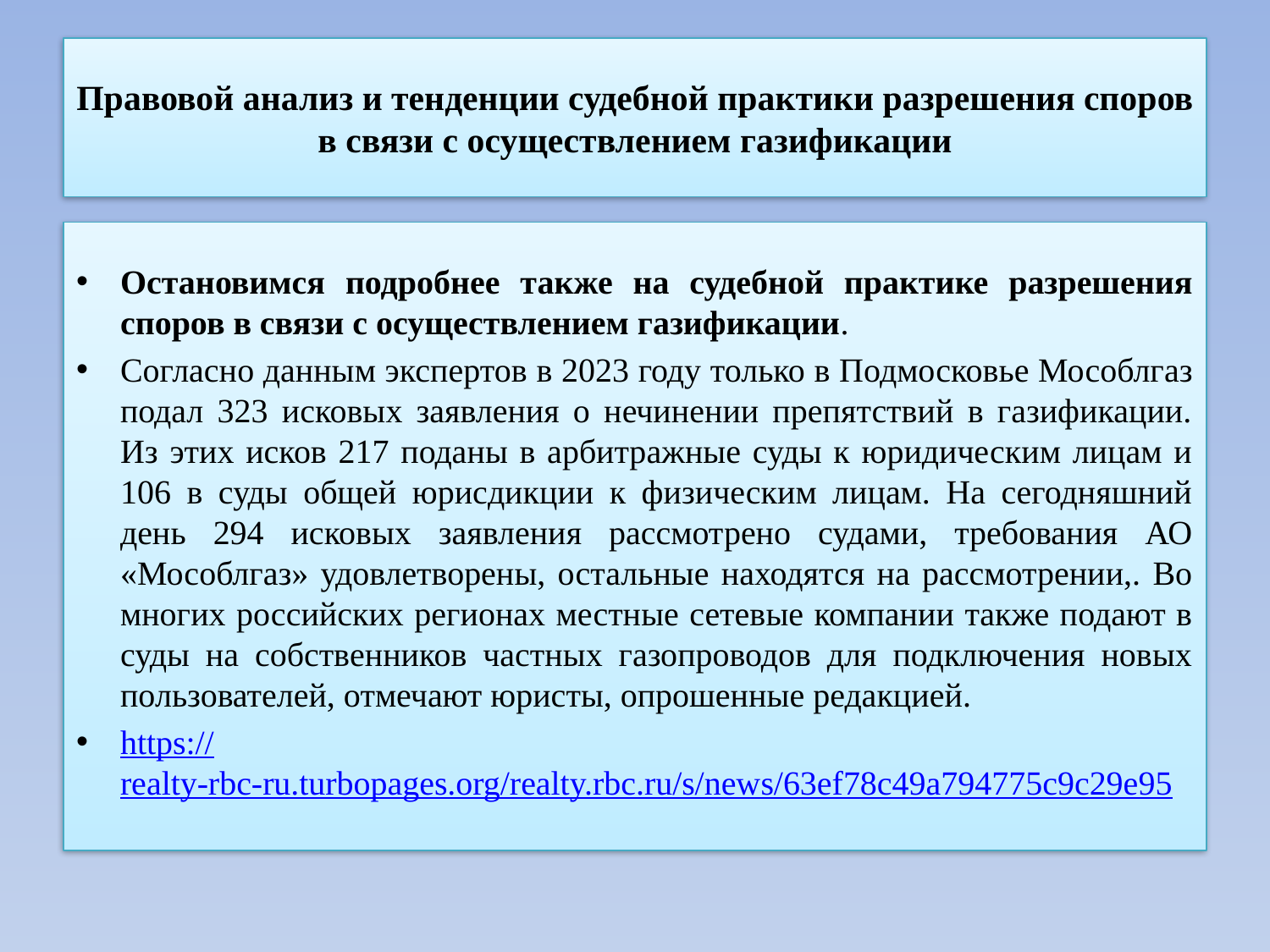

# Правовой анализ и тенденции судебной практики разрешения споров в связи с осуществлением газификации

Остановимся подробнее также на судебной практике разрешения споров в связи с осуществлением газификации.
Согласно данным экспертов в 2023 году только в Подмосковье Мособлгаз подал 323 исковых заявления о нечинении препятствий в газификации. Из этих исков 217 поданы в арбитражные суды к юридическим лицам и 106 в суды общей юрисдикции к физическим лицам. На сегодняшний день 294 исковых заявления рассмотрено судами, требования АО «Мособлгаз» удовлетворены, остальные находятся на рассмотрении,. Во многих российских регионах местные сетевые компании также подают в суды на собственников частных газопроводов для подключения новых пользователей, отмечают юристы, опрошенные редакцией.
https://realty-rbc-ru.turbopages.org/realty.rbc.ru/s/news/63ef78c49a794775c9c29e95